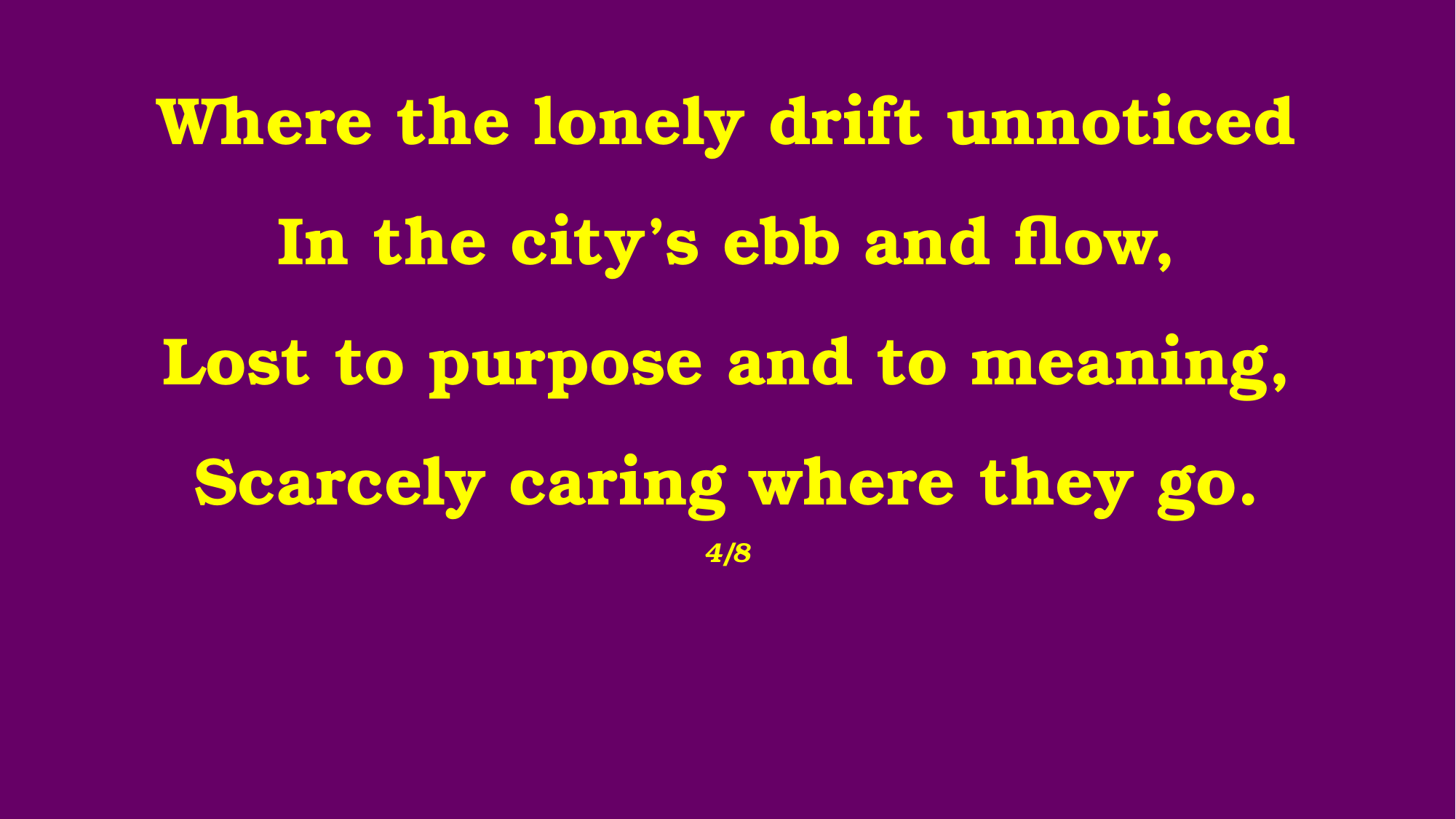

Where the lonely drift unnoticed
In the city’s ebb and flow,
Lost to purpose and to meaning,
Scarcely caring where they go.
4/8